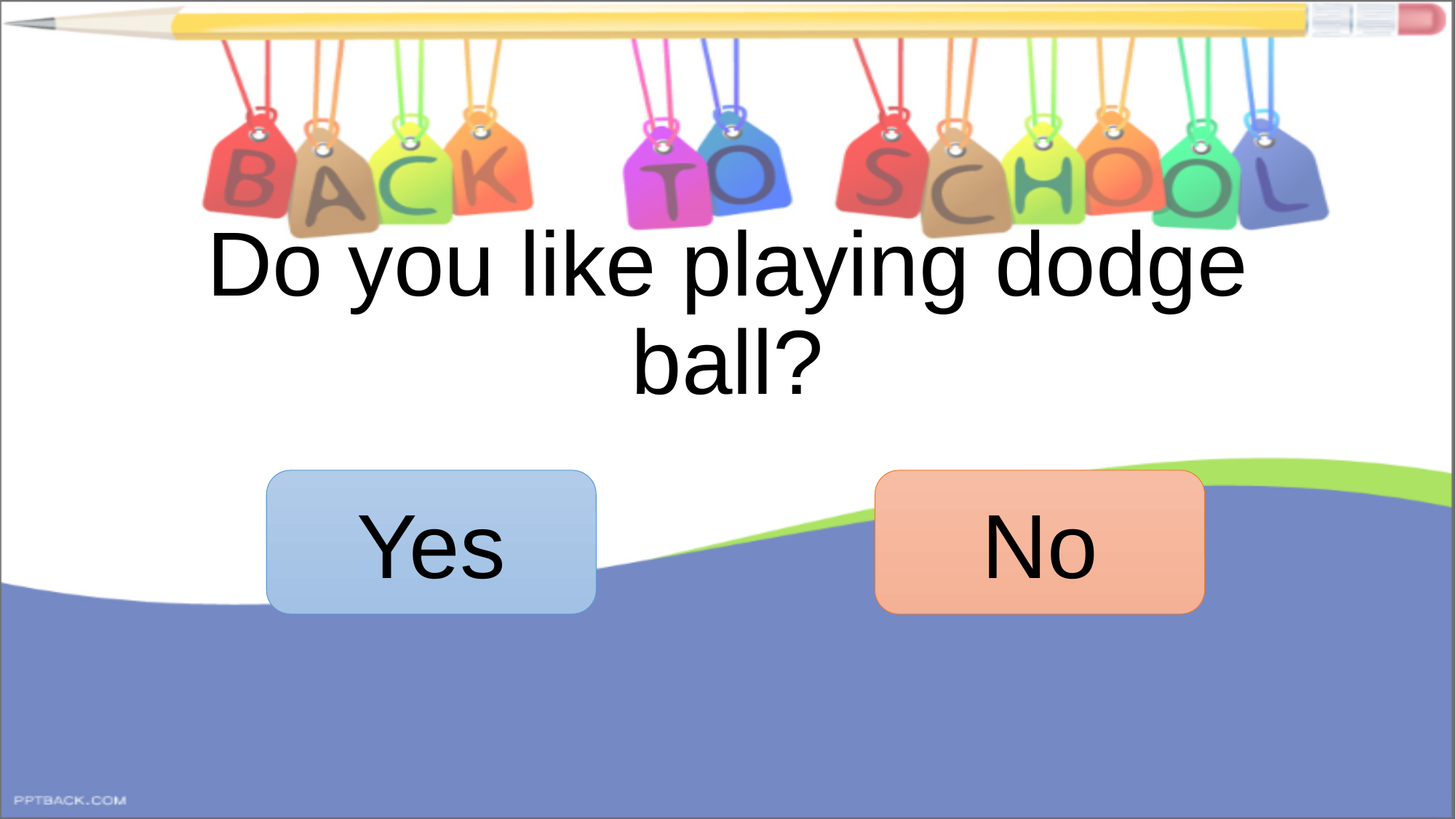

# Do you like playing dodge ball?
Yes
No